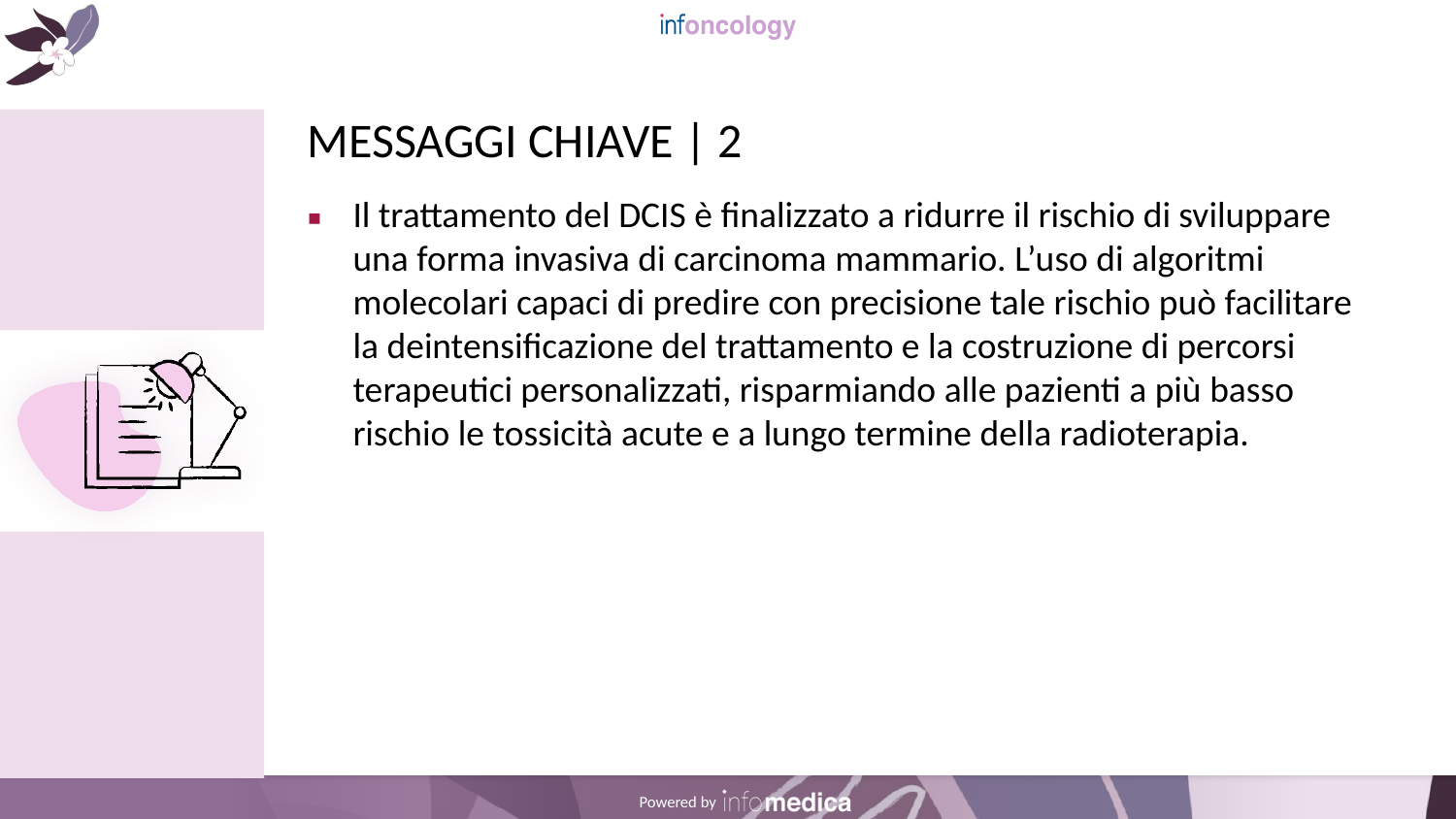

# MESSAGGI CHIAVE | 2
Il trattamento del DCIS è finalizzato a ridurre il rischio di sviluppare una forma invasiva di carcinoma mammario. L’uso di algoritmi molecolari capaci di predire con precisione tale rischio può facilitare la deintensificazione del trattamento e la costruzione di percorsi terapeutici personalizzati, risparmiando alle pazienti a più basso rischio le tossicità acute e a lungo termine della radioterapia.